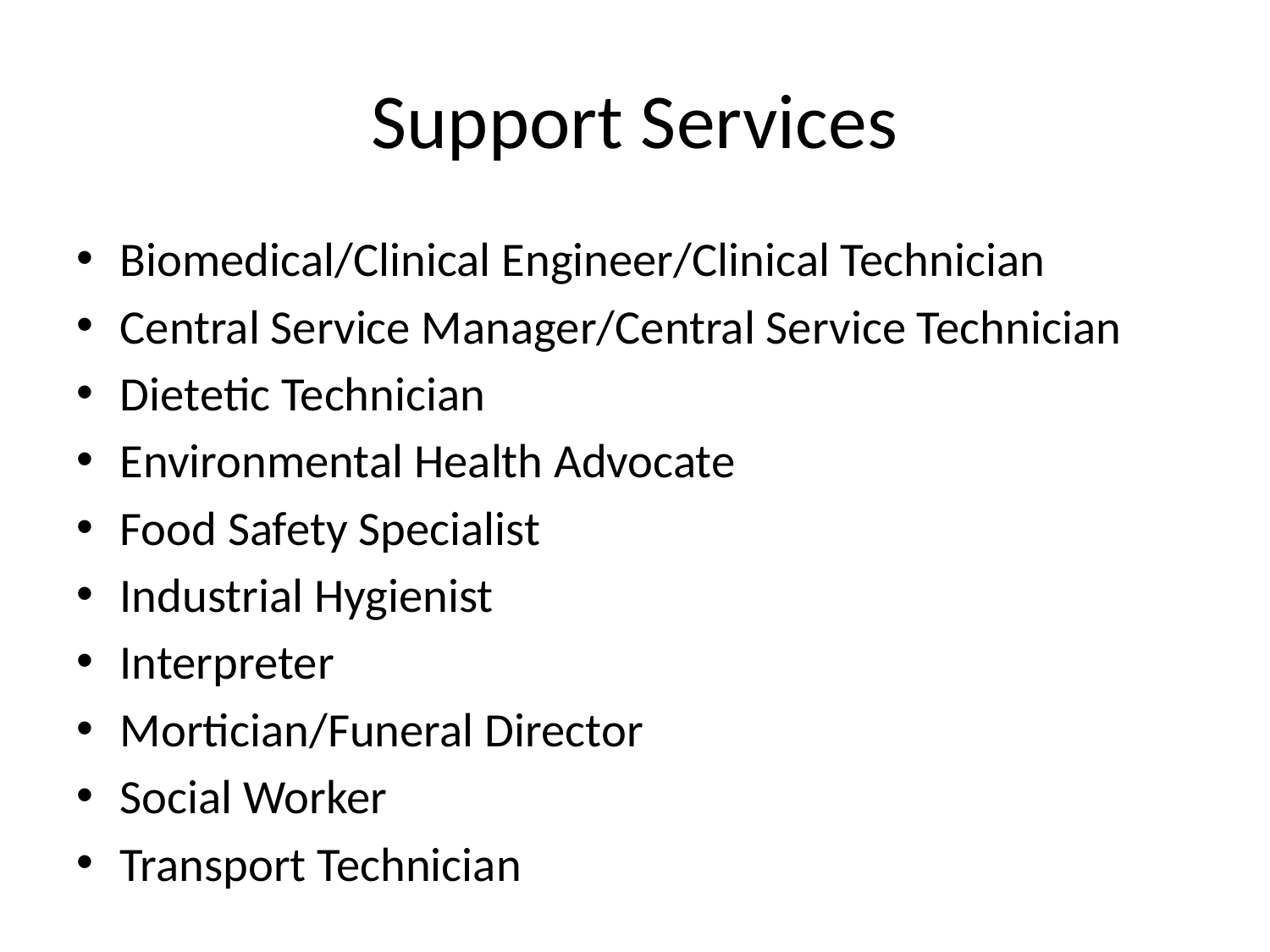

# Support Services
Biomedical/Clinical Engineer/Clinical Technician
Central Service Manager/Central Service Technician
Dietetic Technician
Environmental Health Advocate
Food Safety Specialist
Industrial Hygienist
Interpreter
Mortician/Funeral Director
Social Worker
Transport Technician